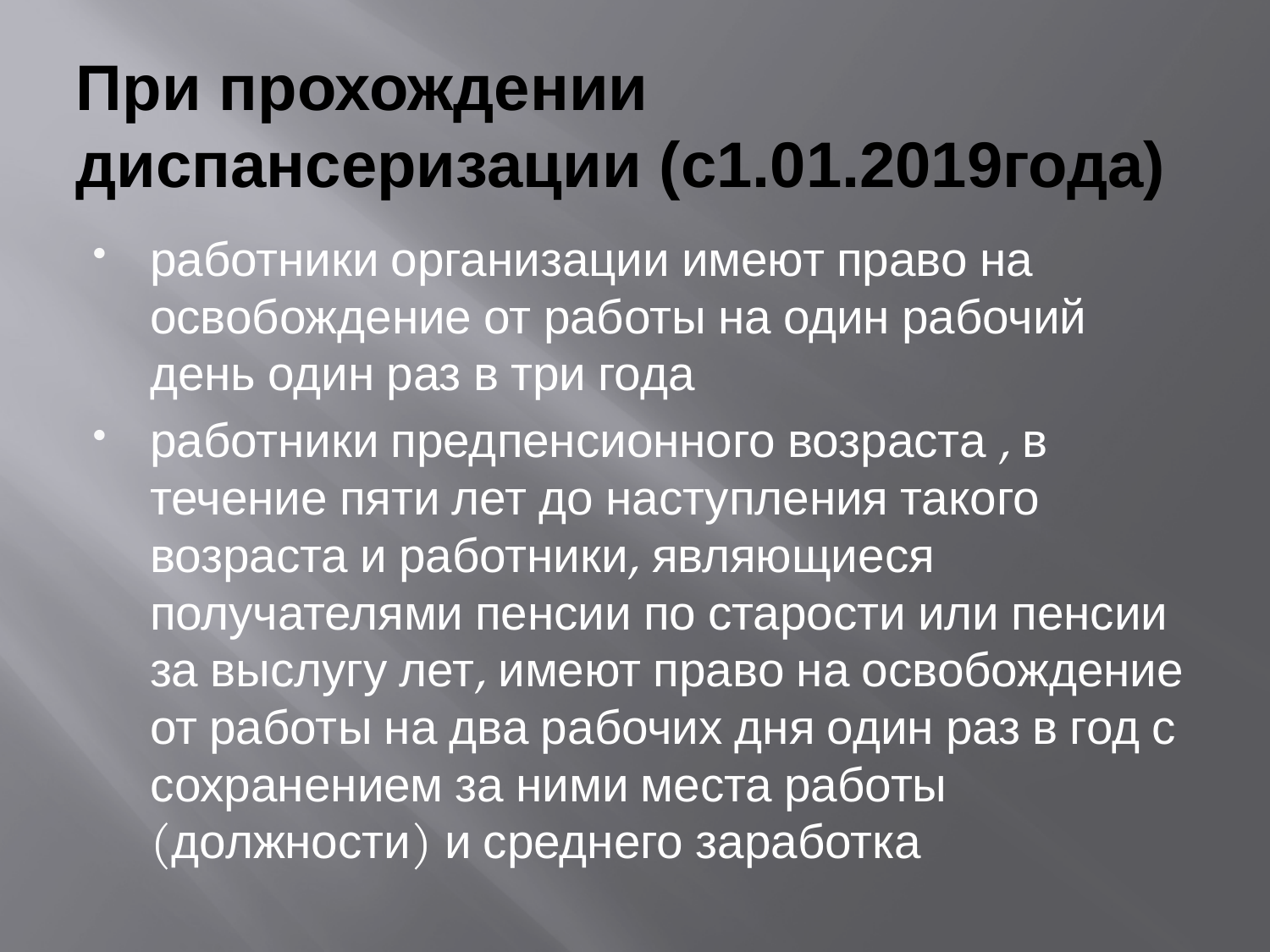

# При прохождении диспансеризации (с1.01.2019года)
работники организации имеют право на освобождение от работы на один рабочий день один раз в три года
работники предпенсионного возраста , в течение пяти лет до наступления такого возраста и работники, являющиеся получателями пенсии по старости или пенсии за выслугу лет, имеют право на освобождение от работы на два рабочих дня один раз в год с сохранением за ними места работы (должности) и среднего заработка